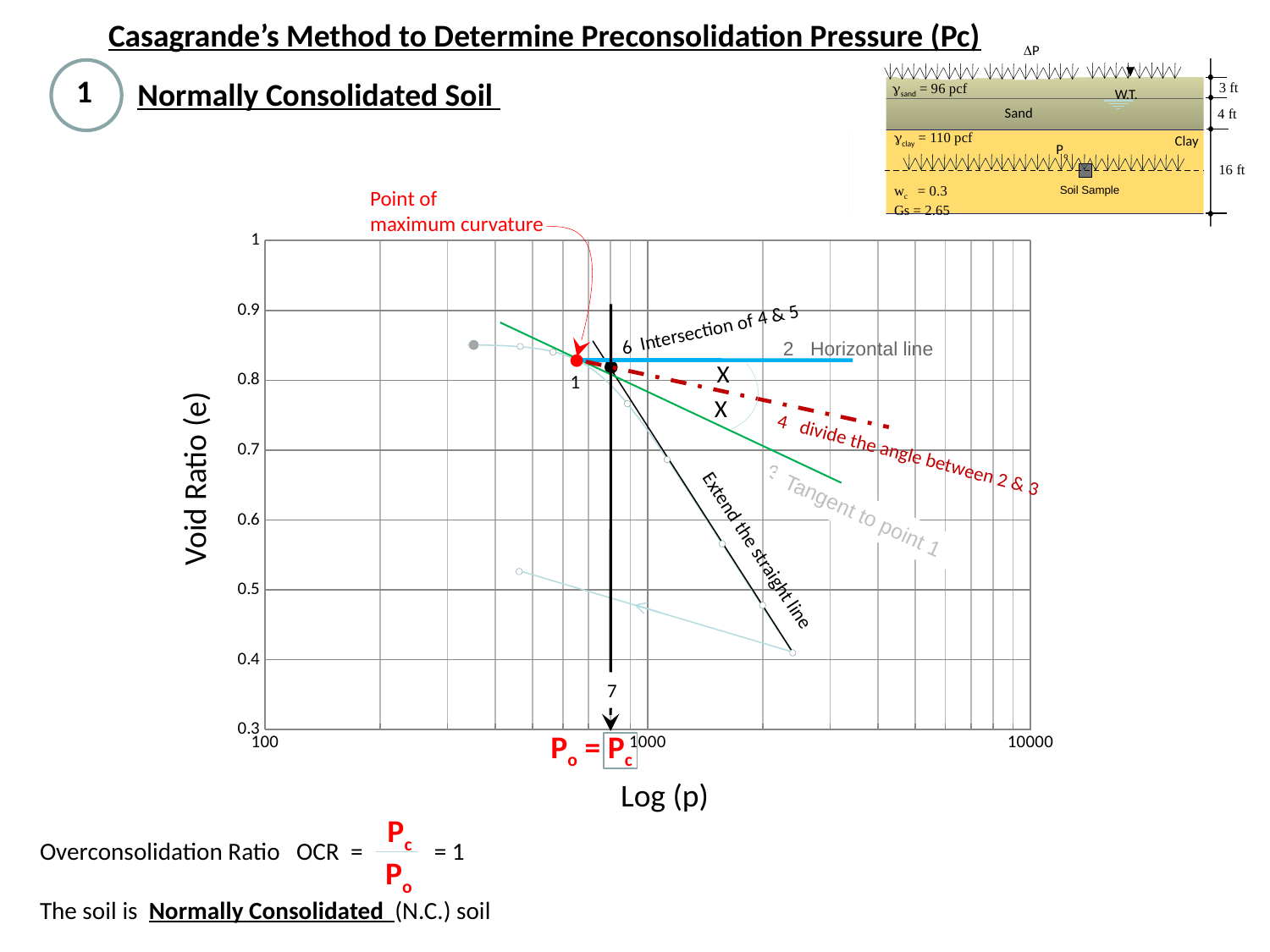

Casagrande’s Method to Determine Preconsolidation Pressure (Pc)
ΔP

3 ft
γsand = 96 pcf

W.T.

Sand
4 ft
γclay = 110 pcf

wc    = 0.3
Gs = 2.65
Clay

Po
16 ft
Soil Sample

1
 Normally Consolidated Soil
Point of
maximum curvature

### Chart

| Category |  |
|---|---|
6  Intersection of 4 & 5

2   Horizontal line

X

1

X

4   divide the angle between 2 & 3
Void Ratio (e)
3

Tangent to point 1
    Extend the straight line

7
Po = Pc

Log (p)
 Pc
Po
Overconsolidation Ratio   OCR  =             = 1

The soil is  Normally Consolidated  (N.C.) soil